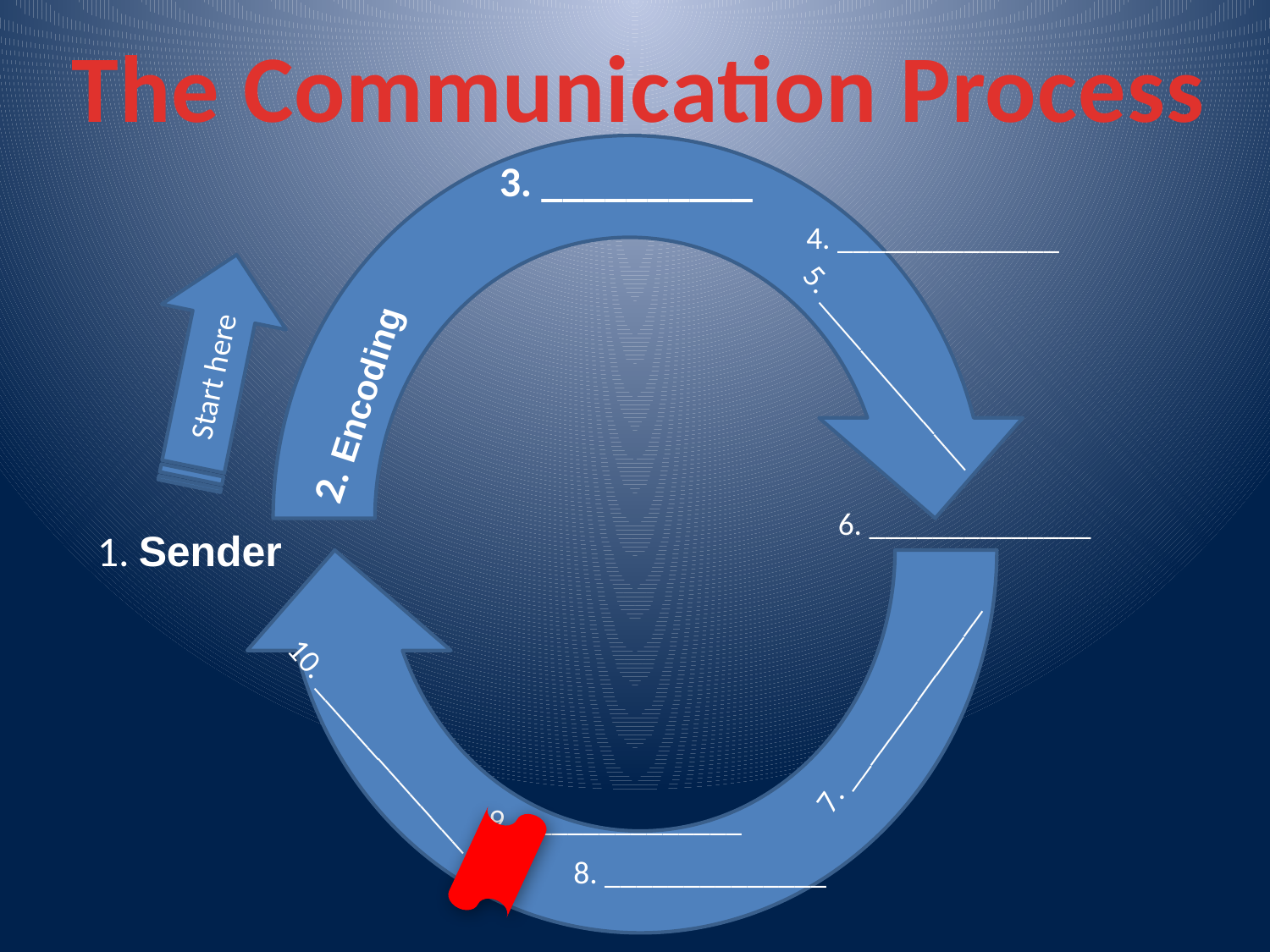

The Communication Process

3. __________
4. ______________
Start here
5. ______________
2. Encoding
6. ______________
1. Sender
7. ______________
10. ______________
9. ______________

8. ______________